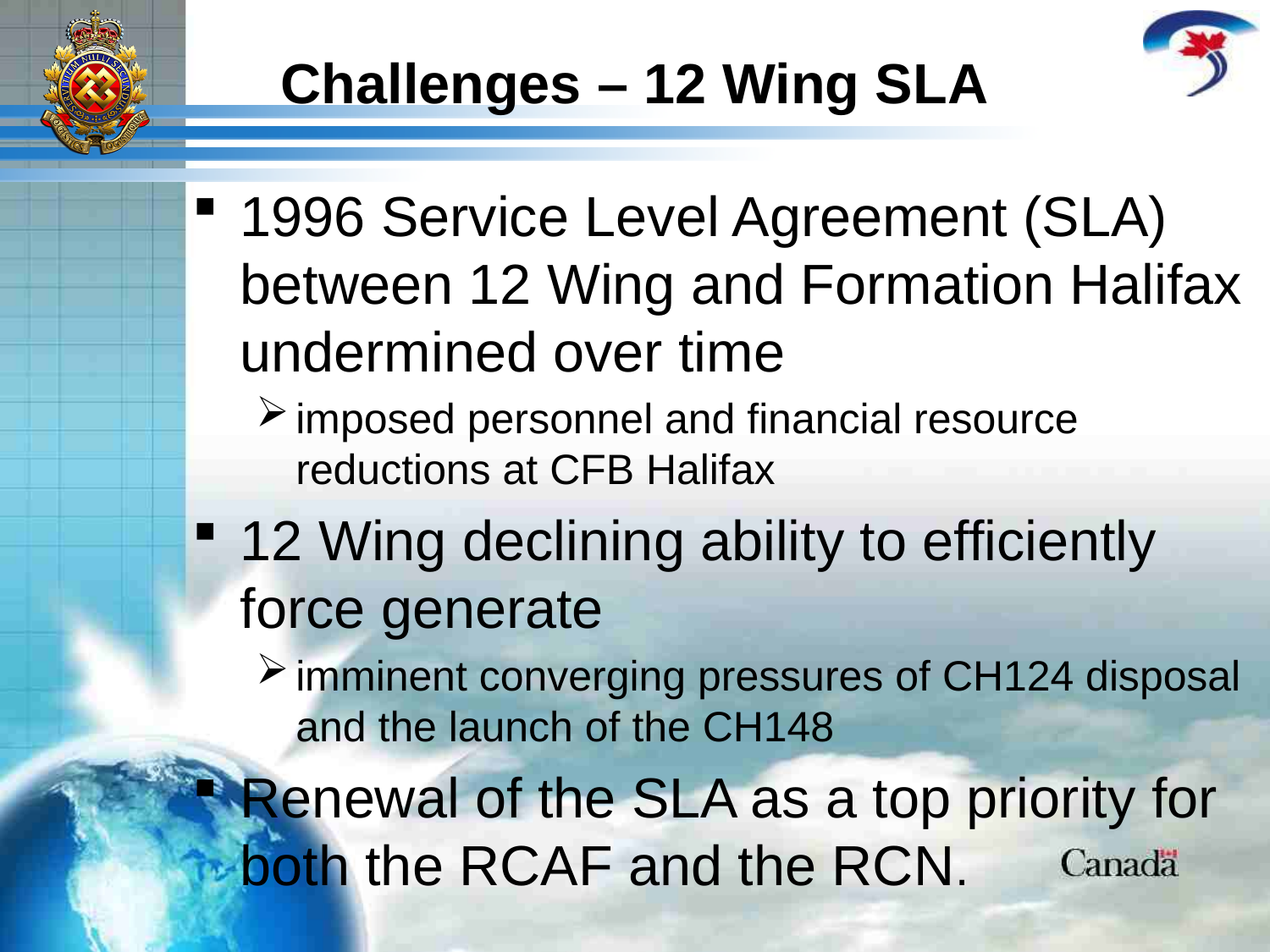

# Challenges – 12 Wing SLA
1996 Service Level Agreement (SLA) between 12 Wing and Formation Halifax undermined over time
imposed personnel and financial resource reductions at CFB Halifax
12 Wing declining ability to efficiently force generate
imminent converging pressures of CH124 disposal and the launch of the CH148
Renewal of the SLA as a top priority for both the RCAF and the RCN.